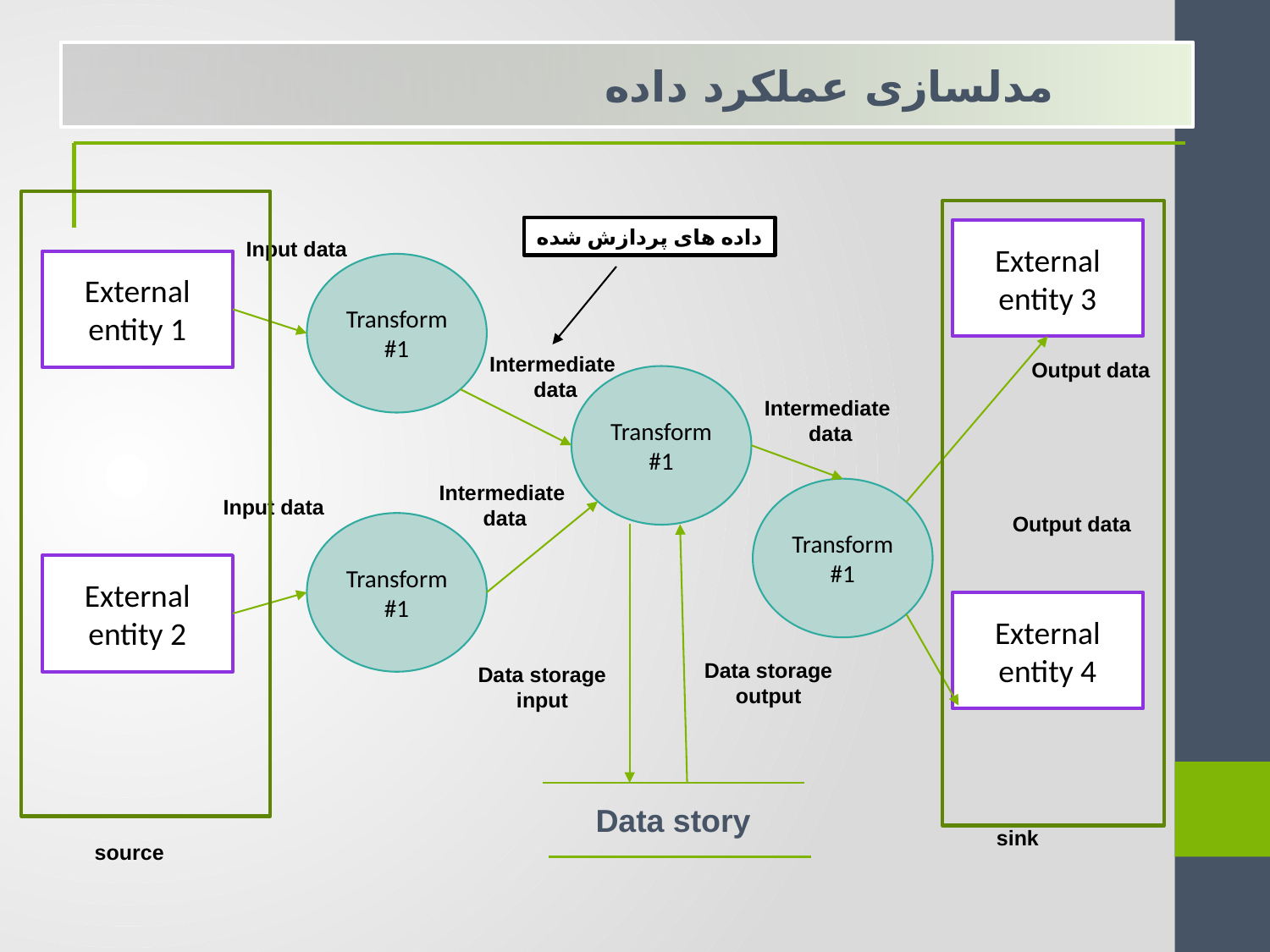

مدلسازی عملکرد داده

source

sink
داده های پردازش شده
External entity 3
Input data
External entity 1
Transform #1
Intermediate
 data
Output data
Transform #1
Intermediate
data
Intermediate
data
Transform #1
Input data
Output data
Transform #1
External entity 2
External entity 4
Data storage
output
Data storage
input
Data story